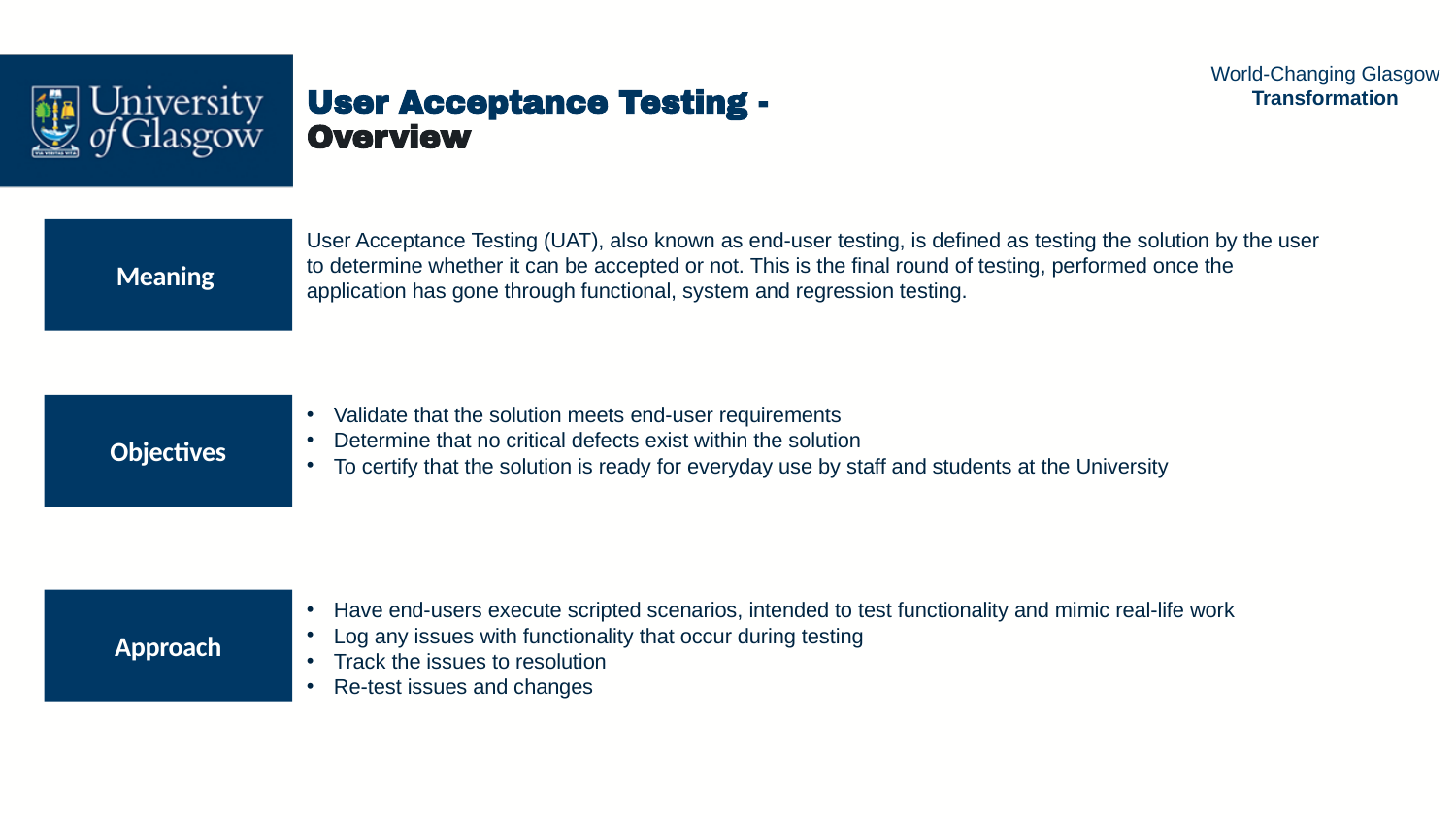

User Acceptance Testing -
Overview
Meaning
User Acceptance Testing (UAT), also known as end-user testing, is defined as testing the solution by the user to determine whether it can be accepted or not. This is the final round of testing, performed once the application has gone through functional, system and regression testing.
Validate that the solution meets end-user requirements
Determine that no critical defects exist within the solution
To certify that the solution is ready for everyday use by staff and students at the University
Objectives
Approach
Have end-users execute scripted scenarios, intended to test functionality and mimic real-life work
Log any issues with functionality that occur during testing
Track the issues to resolution
Re-test issues and changes